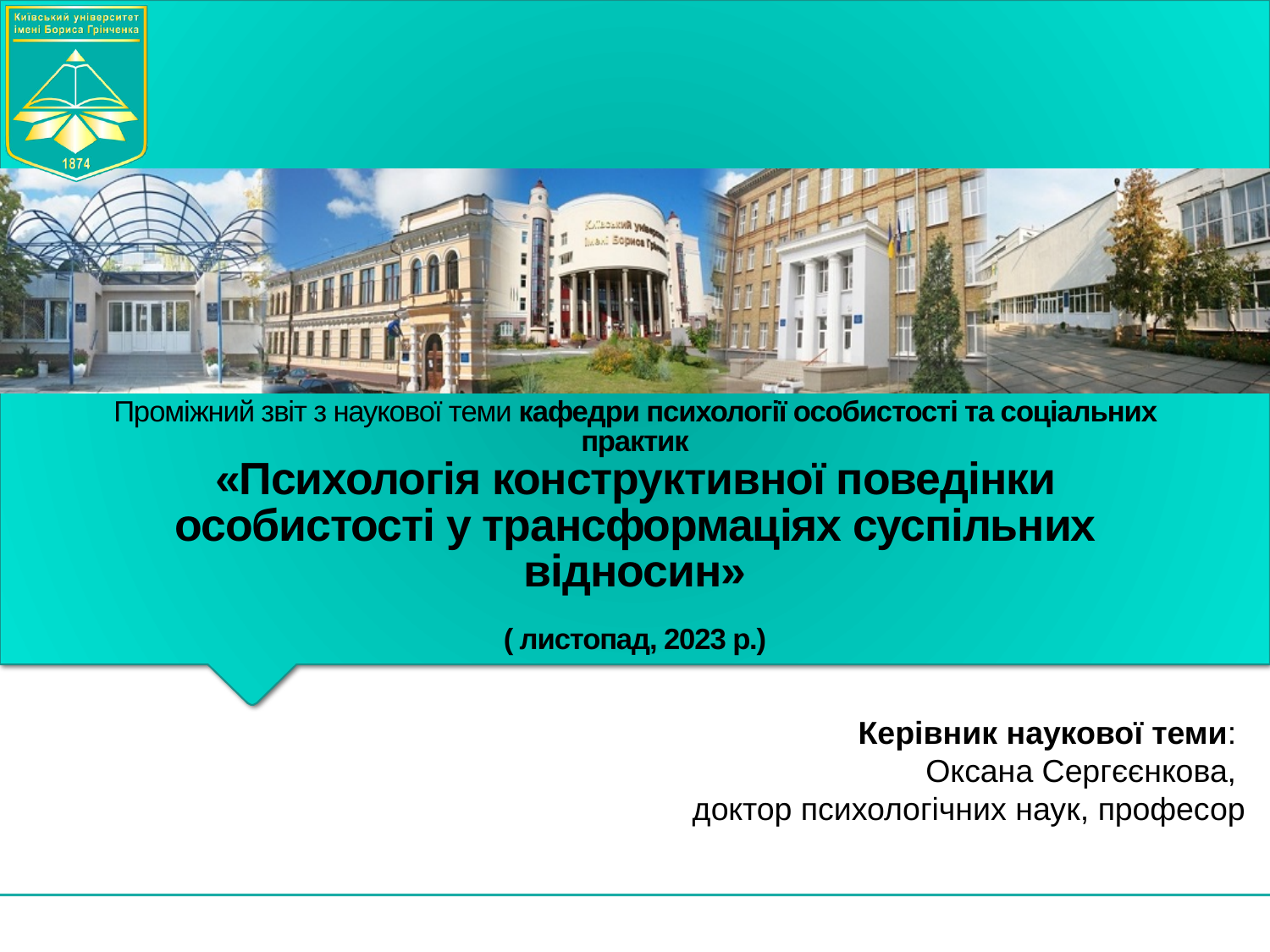

# Проміжний звіт з наукової теми кафедри психології особистості та соціальних практик «Психологія конструктивної поведінки особистості у трансформаціях суспільних відносин» ( листопад, 2023 р.)
Керівник наукової теми:
Оксана Сергєєнкова,
доктор психологічних наук, професор